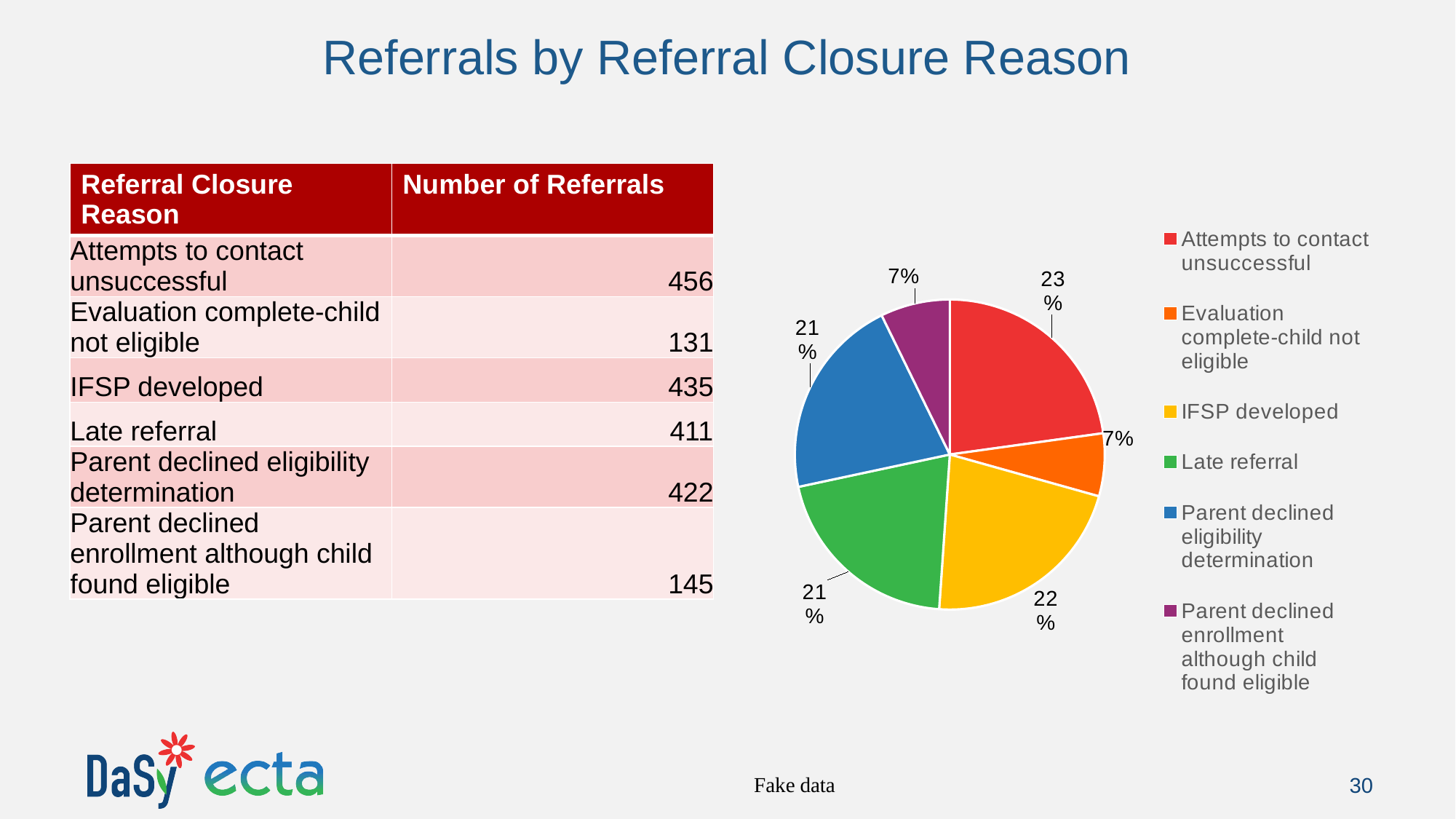

# Referrals by Referral Closure Reason
| Referral Closure Reason | Number of Referrals |
| --- | --- |
| Attempts to contact unsuccessful | 456 |
| Evaluation complete-child not eligible | 131 |
| IFSP developed | 435 |
| Late referral | 411 |
| Parent declined eligibility determination | 422 |
| Parent declined enrollment although child found eligible | 145 |

### Chart

| Category | Number of Referrals |
|---|---|
| Attempts to contact unsuccessful | 456.0 |
| Evaluation complete-child not eligible | 131.0 |
| IFSP developed | 435.0 |
| Late referral | 411.0 |
| Parent declined eligibility determination | 422.0 |
| Parent declined enrollment although child found eligible | 145.0 |
Fake data
30